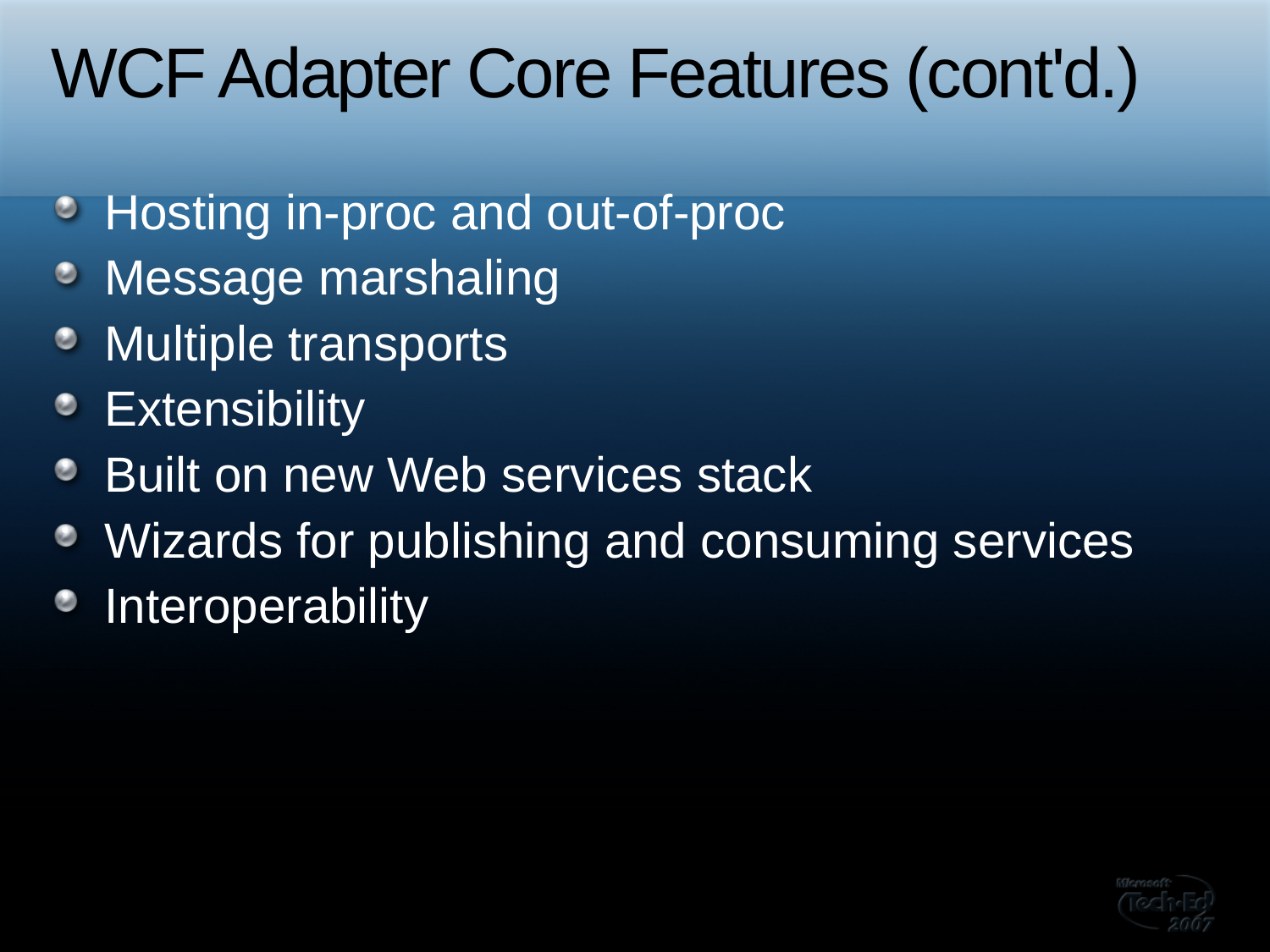

# WCF Adapter Core Features (cont'd.)
Hosting in-proc and out-of-proc
Message marshaling
Multiple transports
Extensibility
Built on new Web services stack
Wizards for publishing and consuming services
Interoperability